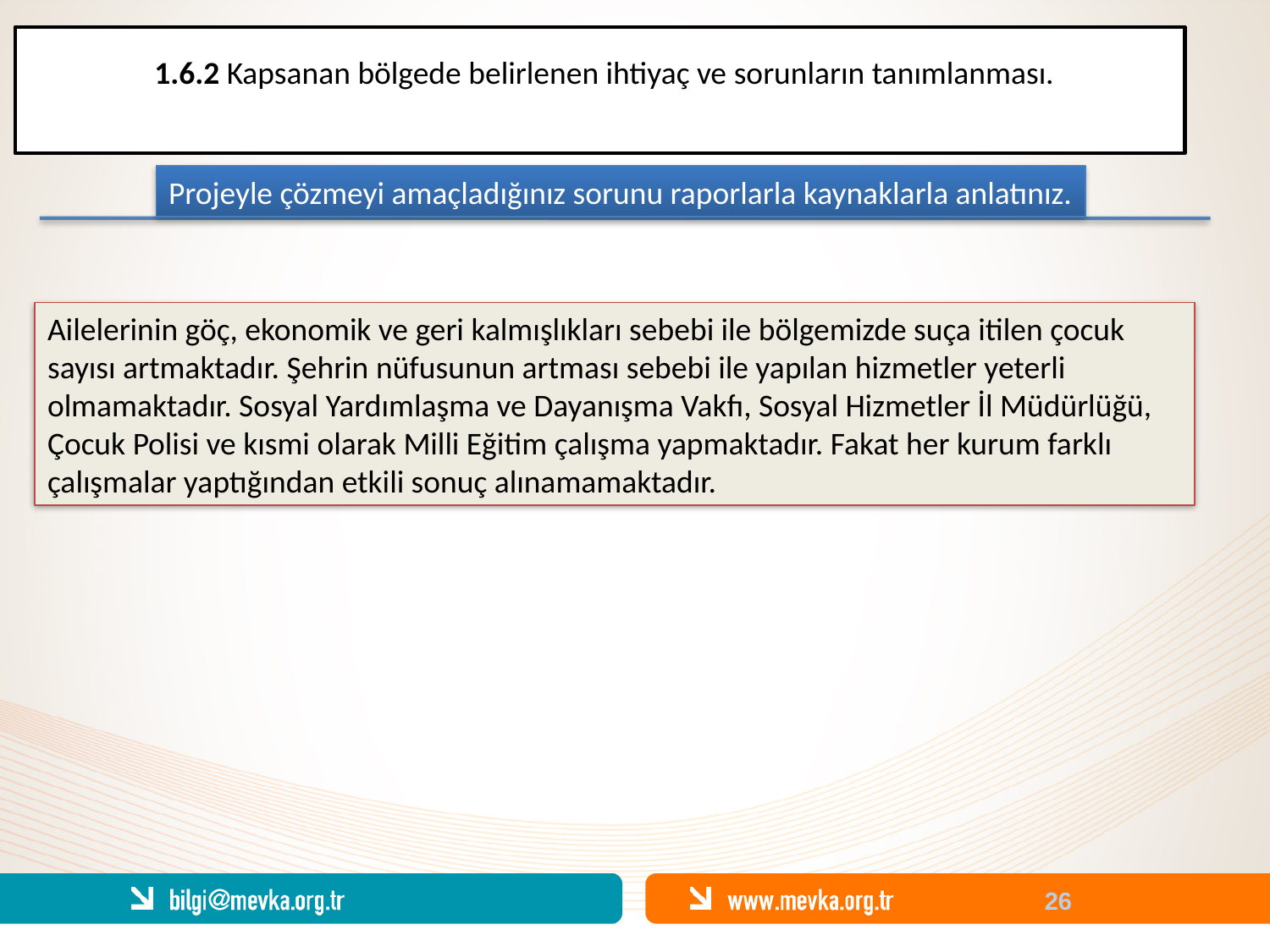

1.6.2 Kapsanan bölgede belirlenen ihtiyaç ve sorunların tanımlanması.

Projeyle çözmeyi amaçladığınız sorunu raporlarla kaynaklarla anlatınız.
Ailelerinin göç, ekonomik ve geri kalmışlıkları sebebi ile bölgemizde suça itilen çocuk sayısı artmaktadır. Şehrin nüfusunun artması sebebi ile yapılan hizmetler yeterli olmamaktadır. Sosyal Yardımlaşma ve Dayanışma Vakfı, Sosyal Hizmetler İl Müdürlüğü, Çocuk Polisi ve kısmi olarak Milli Eğitim çalışma yapmaktadır. Fakat her kurum farklı çalışmalar yaptığından etkili sonuç alınamamaktadır.
26